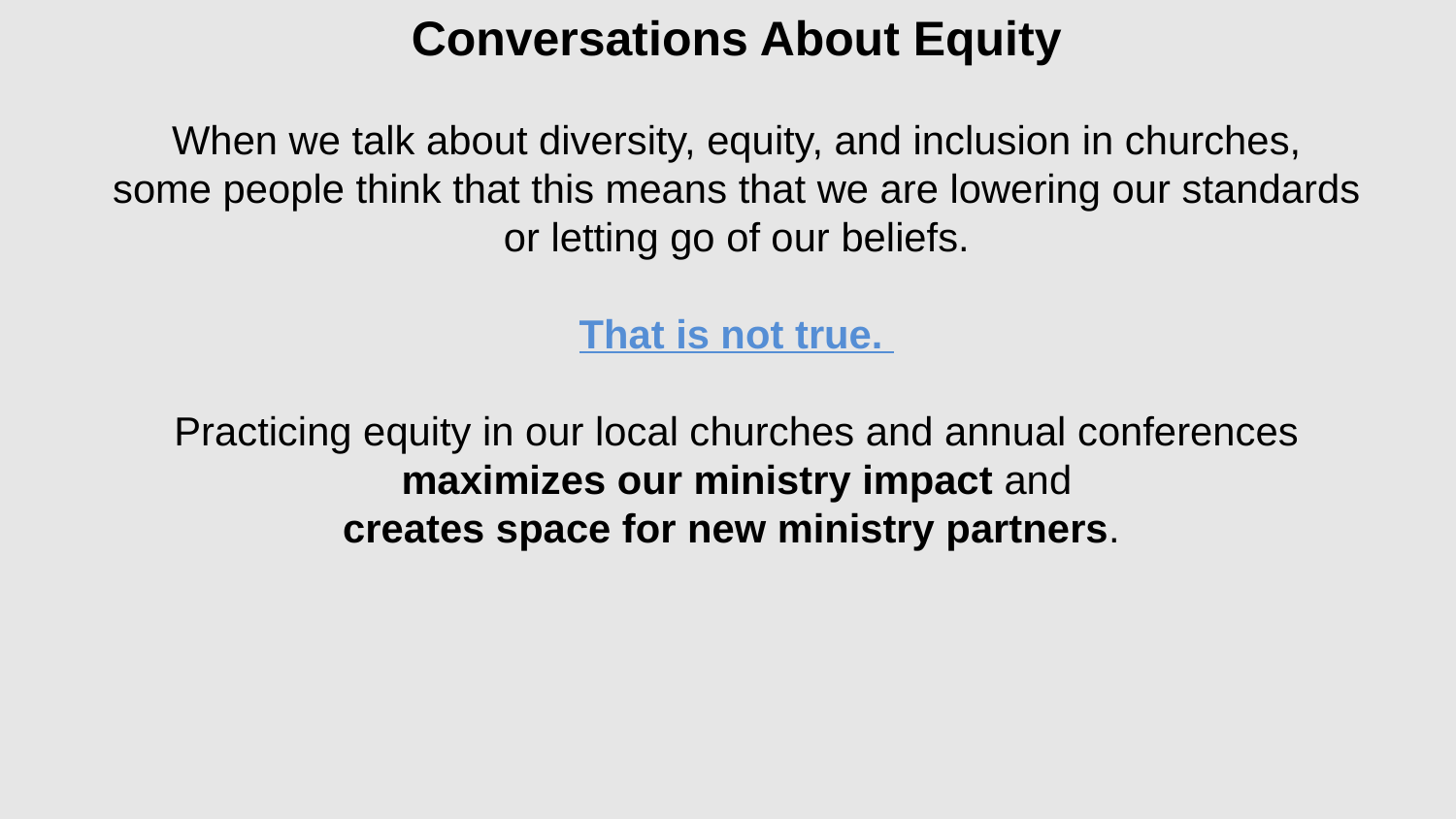

Conversations About Equity

When we talk about diversity, equity, and inclusion in churches,
some people think that this means that we are lowering our standards
or letting go of our beliefs.

That is not true.

Practicing equity in our local churches and annual conferences
maximizes our ministry impact and
creates space for new ministry partners.